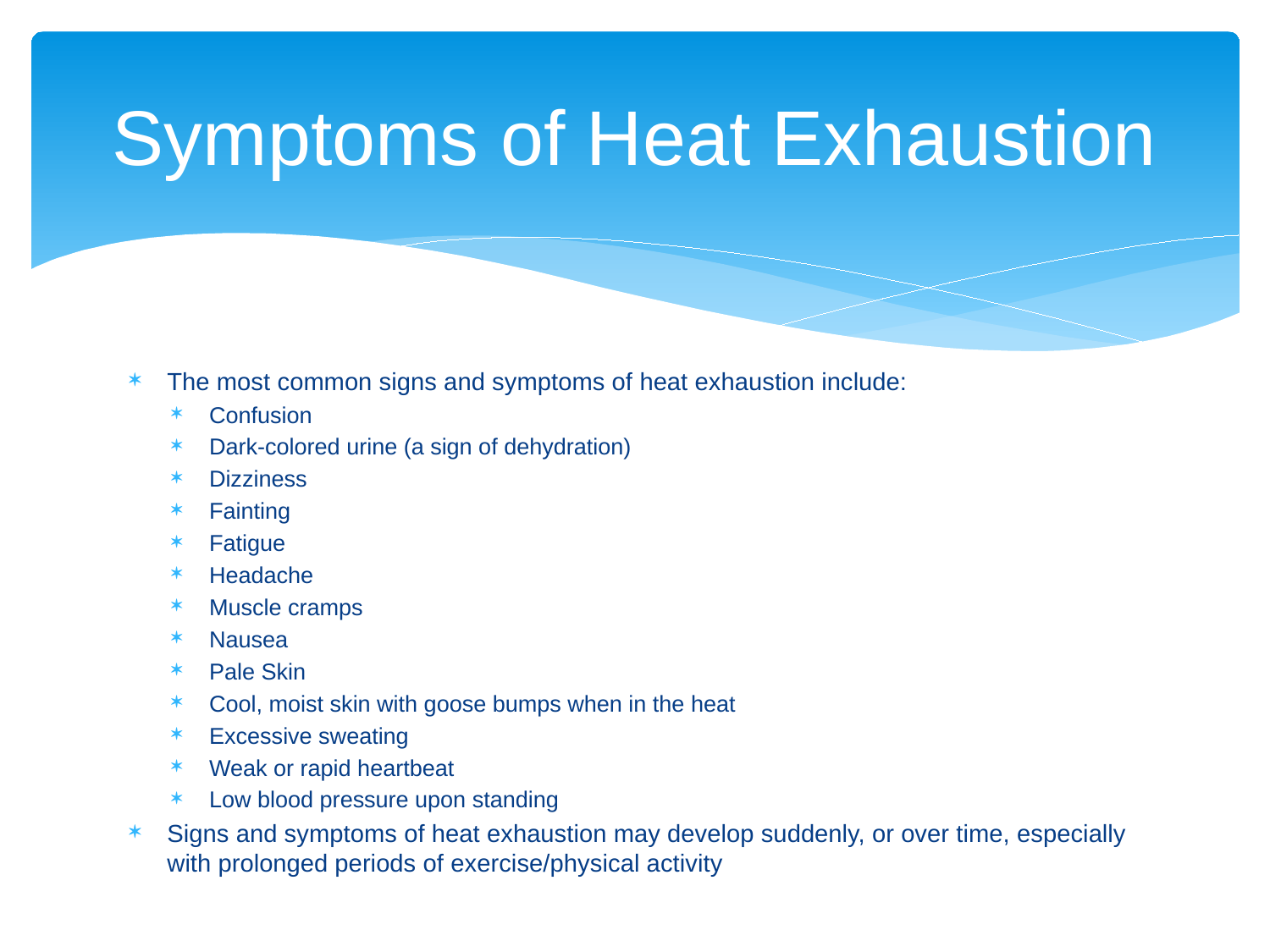

# Symptoms of Heat Exhaustion
The most common signs and symptoms of heat exhaustion include:
Confusion
Dark-colored urine (a sign of dehydration)
Dizziness
Fainting
Fatigue
Headache
Muscle cramps
Nausea
Pale Skin
Cool, moist skin with goose bumps when in the heat
Excessive sweating
Weak or rapid heartbeat
Low blood pressure upon standing
Signs and symptoms of heat exhaustion may develop suddenly, or over time, especially with prolonged periods of exercise/physical activity